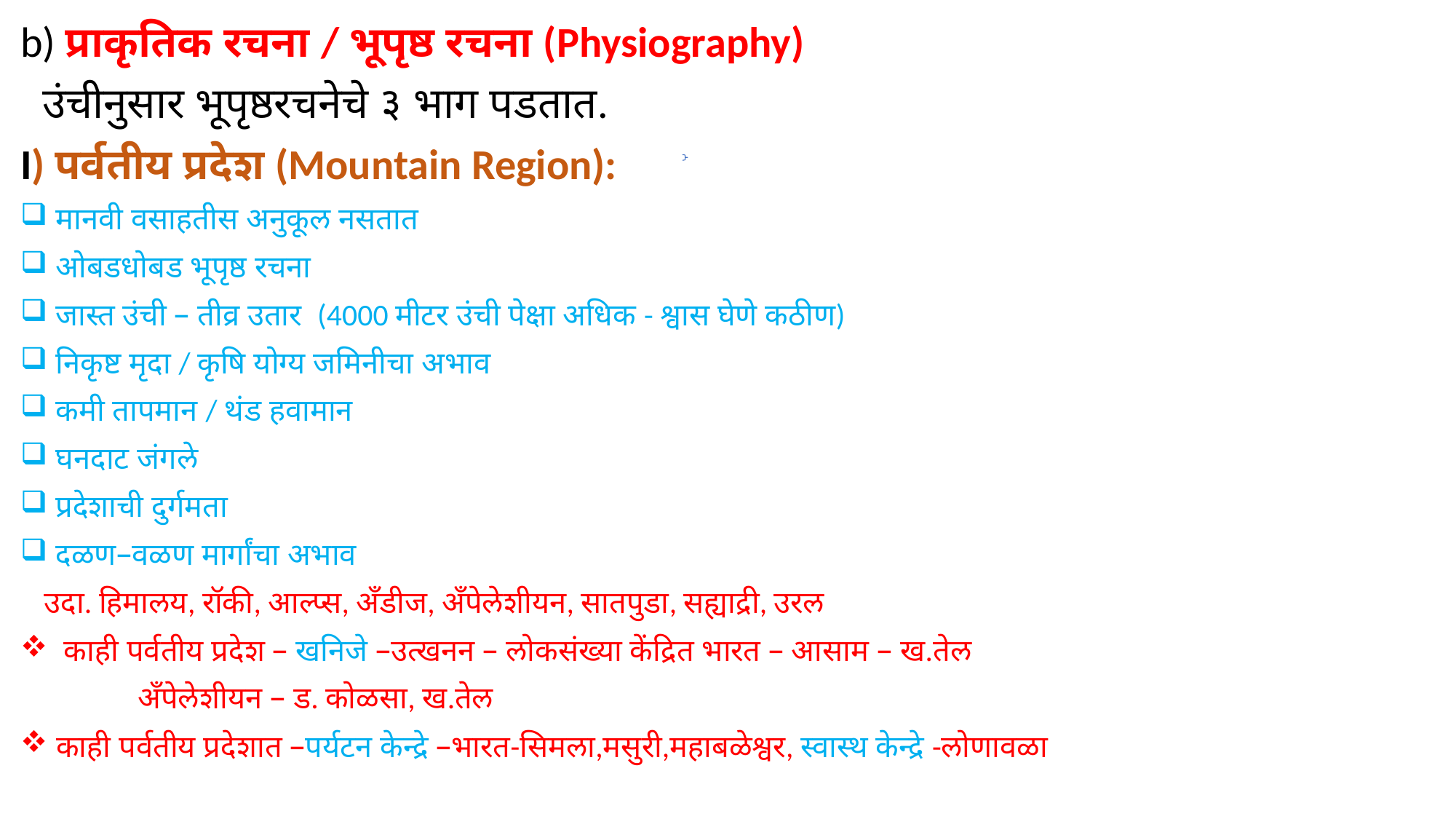

b) प्राकृतिक रचना / भूपृष्ठ रचना (Physiography)
  उंचीनुसार भूपृष्ठरचनेचे ३ भाग पडतात.
I) पर्वतीय प्रदेश (Mountain Region):
 मानवी वसाहतीस अनुकूल नसतात
 ओबडधोबड भूपृष्ठ रचना
 जास्त उंची – तीव्र उतार  (4000 मीटर उंची पेक्षा अधिक - श्वास घेणे कठीण)
 निकृष्ट मृदा / कृषि योग्य जमिनीचा अभाव
 कमी तापमान / थंड हवामान
 घनदाट जंगले
 प्रदेशाची दुर्गमता
 दळण–वळण मार्गांचा अभाव
   उदा. हिमालय, रॉकी, आल्प्स, अँडीज, अँपेलेशीयन, सातपुडा, सह्याद्री, उरल
  काही पर्वतीय प्रदेश – खनिजे –उत्खनन – लोकसंख्या केंद्रित भारत – आसाम – ख.तेल
               अँपेलेशीयन – ड. कोळसा, ख.तेल
 काही पर्वतीय प्रदेशात –पर्यटन केन्द्रे –भारत-सिमला,मसुरी,महाबळेश्वर, स्वास्थ केन्द्रे -लोणावळा